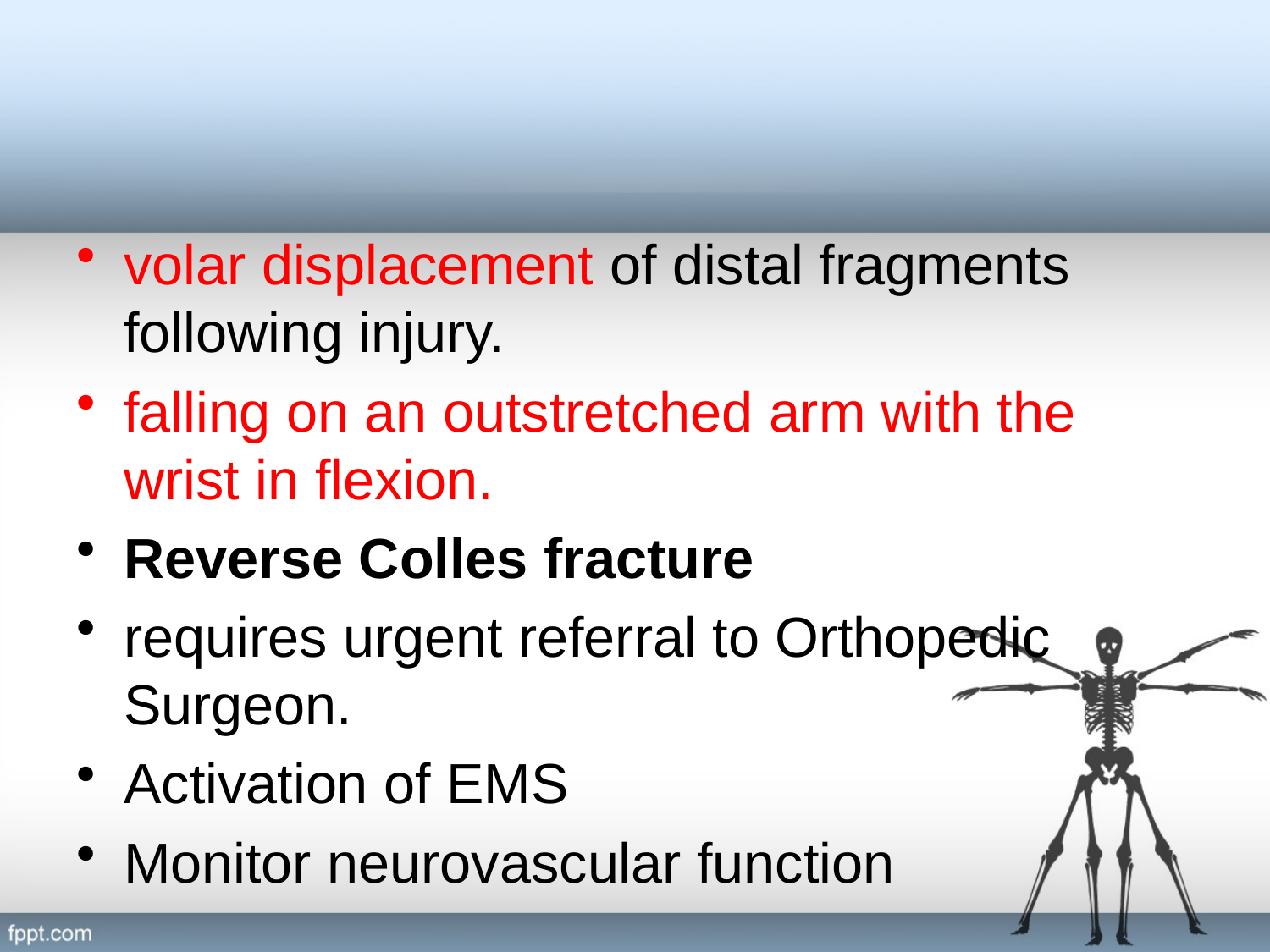

#
volar displacement of distal fragments following injury.
falling on an outstretched arm with the wrist in flexion.
Reverse Colles fracture
requires urgent referral to Orthopedic Surgeon.
Activation of EMS
Monitor neurovascular function